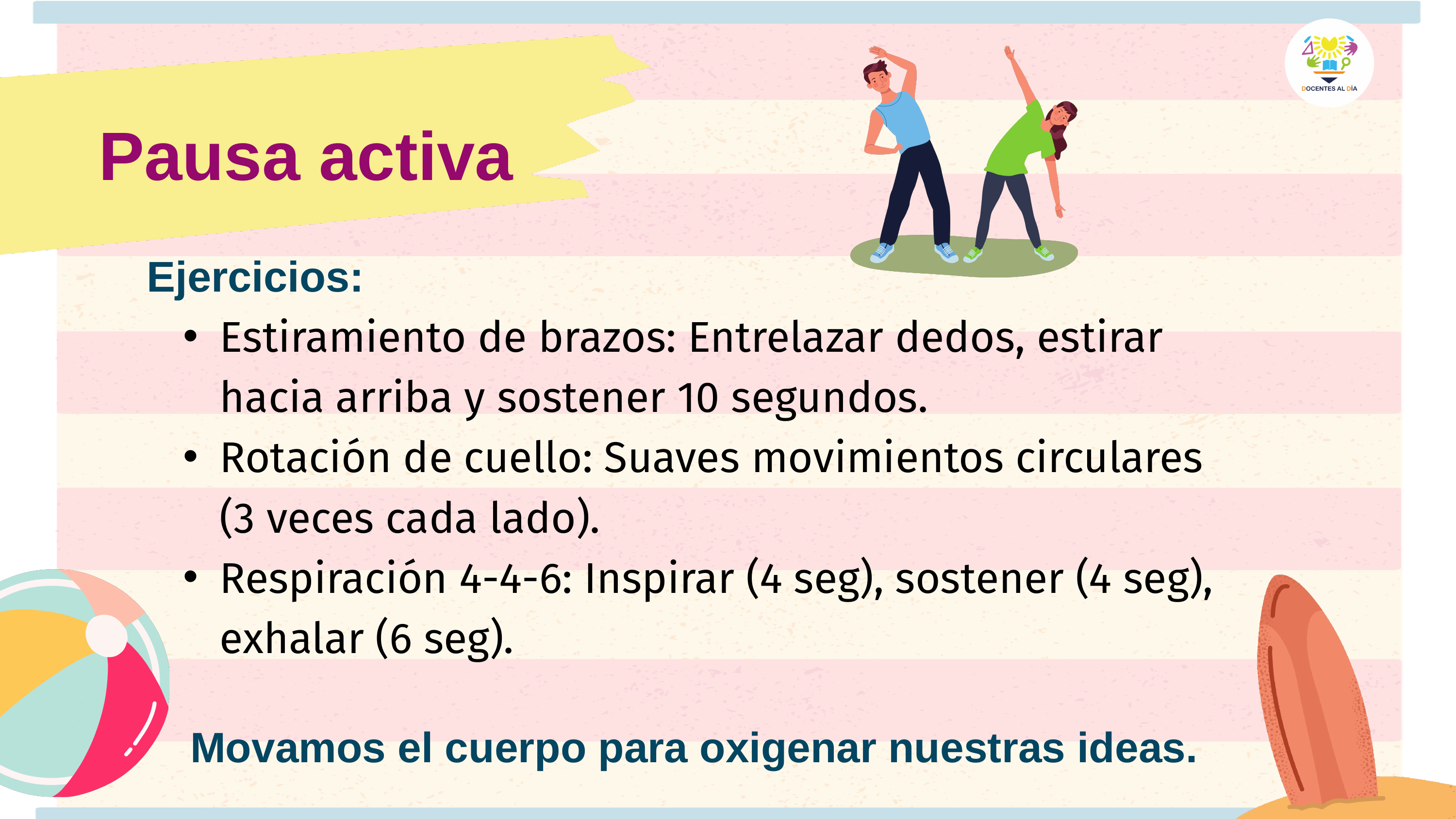

Pausa activa
Ejercicios:
Estiramiento de brazos: Entrelazar dedos, estirar hacia arriba y sostener 10 segundos.
Rotación de cuello: Suaves movimientos circulares (3 veces cada lado).
Respiración 4-4-6: Inspirar (4 seg), sostener (4 seg), exhalar (6 seg).

Movamos el cuerpo para oxigenar nuestras ideas.